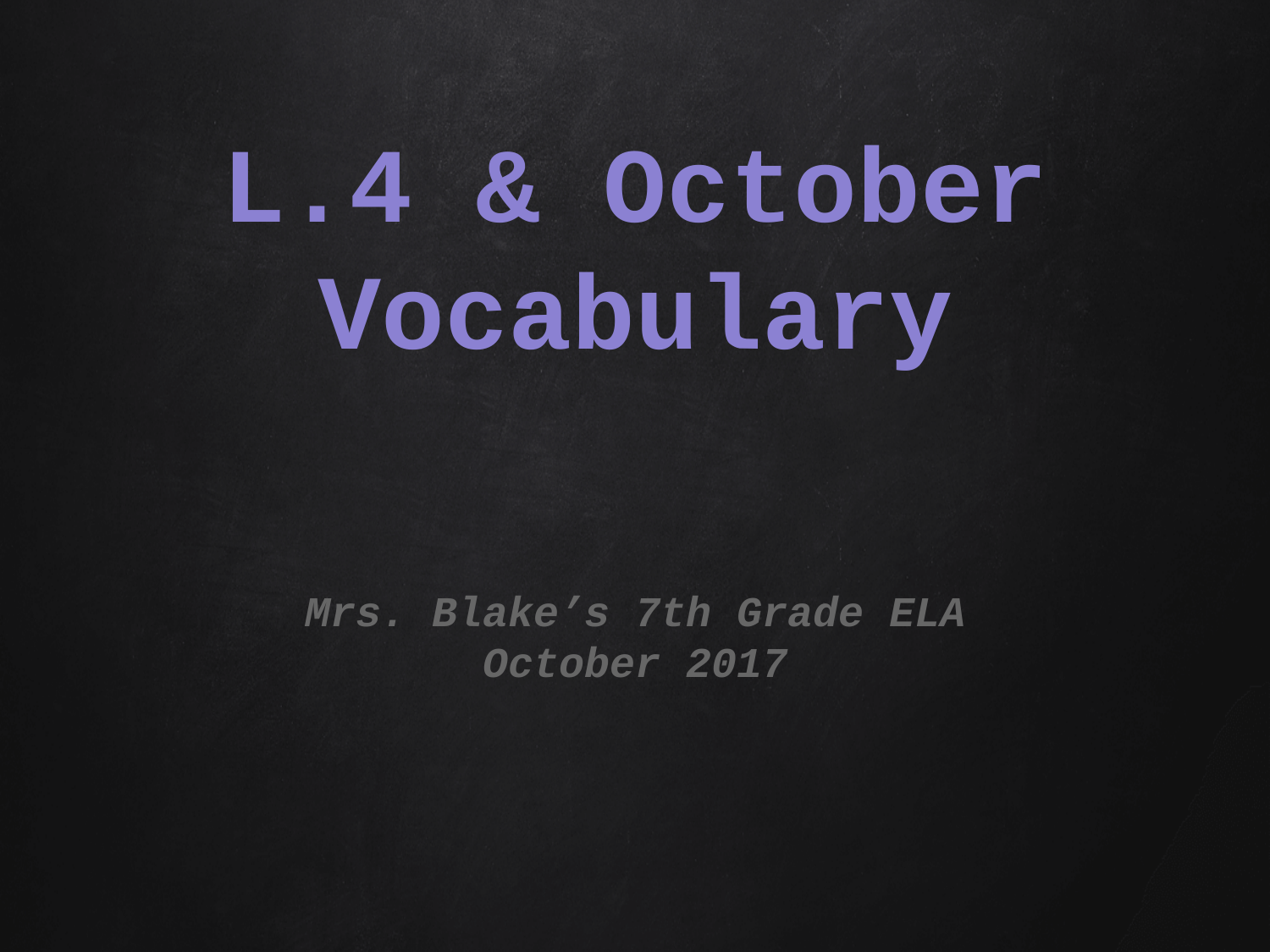

# L.4 & October Vocabulary
Mrs. Blake’s 7th Grade ELA
October 2017